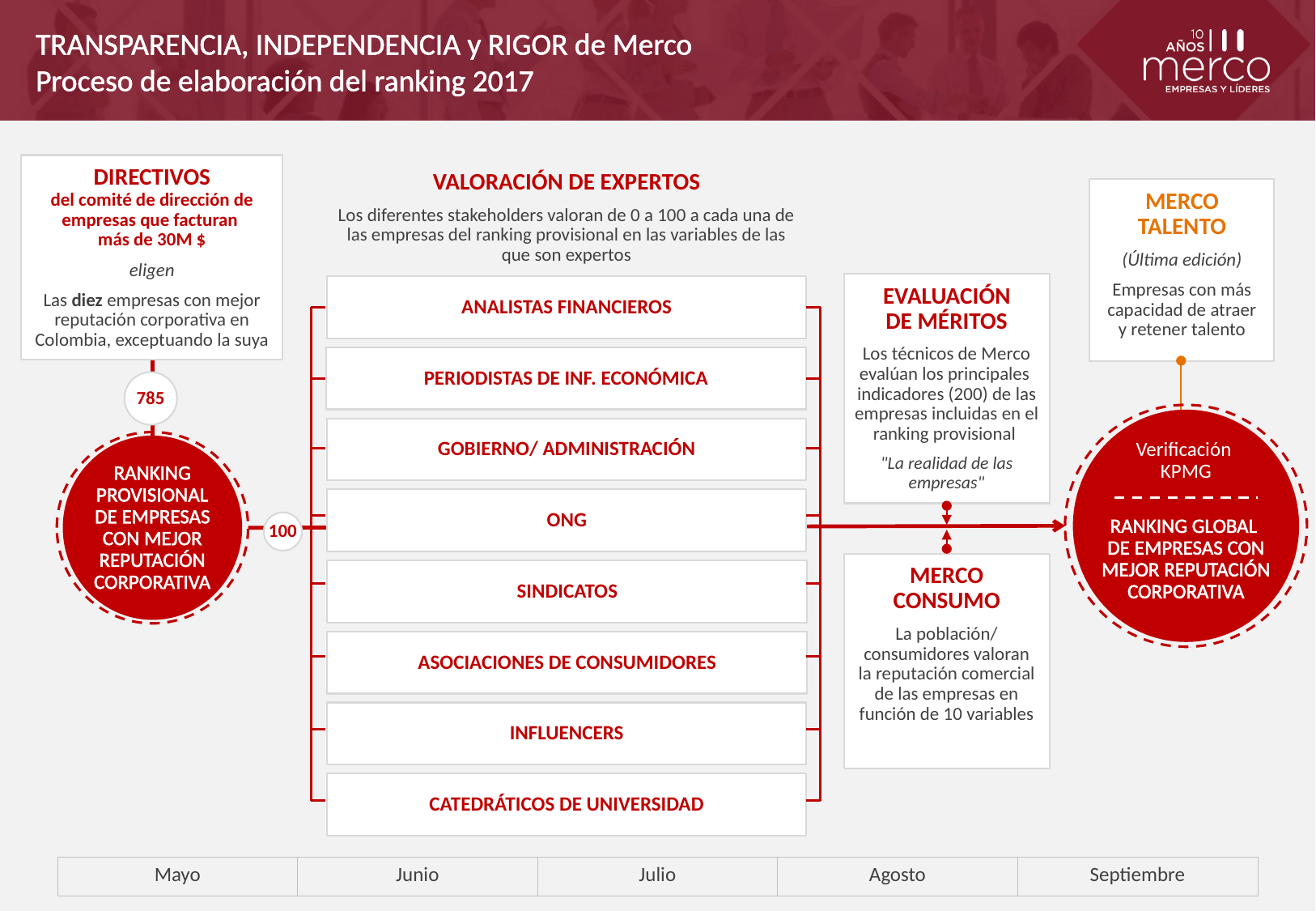

# TRANSPARENCIA, INDEPENDENCIA y RIGOR de Merco Proceso de elaboración del ranking 2017

DIRECTIVOS
del comité de dirección de empresas que facturan
más de 30M $
eligen
Las diez empresas con mejor reputación corporativa en Colombia, exceptuando la suya
VALORACIÓN DE EXPERTOS
Los diferentes stakeholders valoran de 0 a 100 a cada una de las empresas del ranking provisional en las variables de las que son expertos
MERCO TALENTO
(Última edición)
Empresas con más capacidad de atraer y retener talento
EVALUACIÓN
DE MÉRITOS
Los técnicos de Merco evalúan los principales  indicadores (200) de las empresas incluidas en el ranking provisional
"La realidad de las empresas"
ANALISTAS FINANCIEROS
PERIODISTAS DE INF. ECONÓMICA
785

RANKING GLOBAL
DE EMPRESAS CON
MEJOR REPUTACIÓN
CORPORATIVA
GOBIERNO/ ADMINISTRACIÓN
Verificación
KPMG

RANKING
 PROVISIONAL
DE EMPRESAS
CON MEJOR
REPUTACIÓN
CORPORATIVA
ONG
100
MERCO
CONSUMO
La población/ consumidores valoran la reputación comercial de las empresas en función de 10 variables
SINDICATOS
ASOCIACIONES DE CONSUMIDORES
INFLUENCERS
CATEDRÁTICOS DE UNIVERSIDAD
| Mayo | Junio | Julio | Agosto | Septiembre |
| --- | --- | --- | --- | --- |